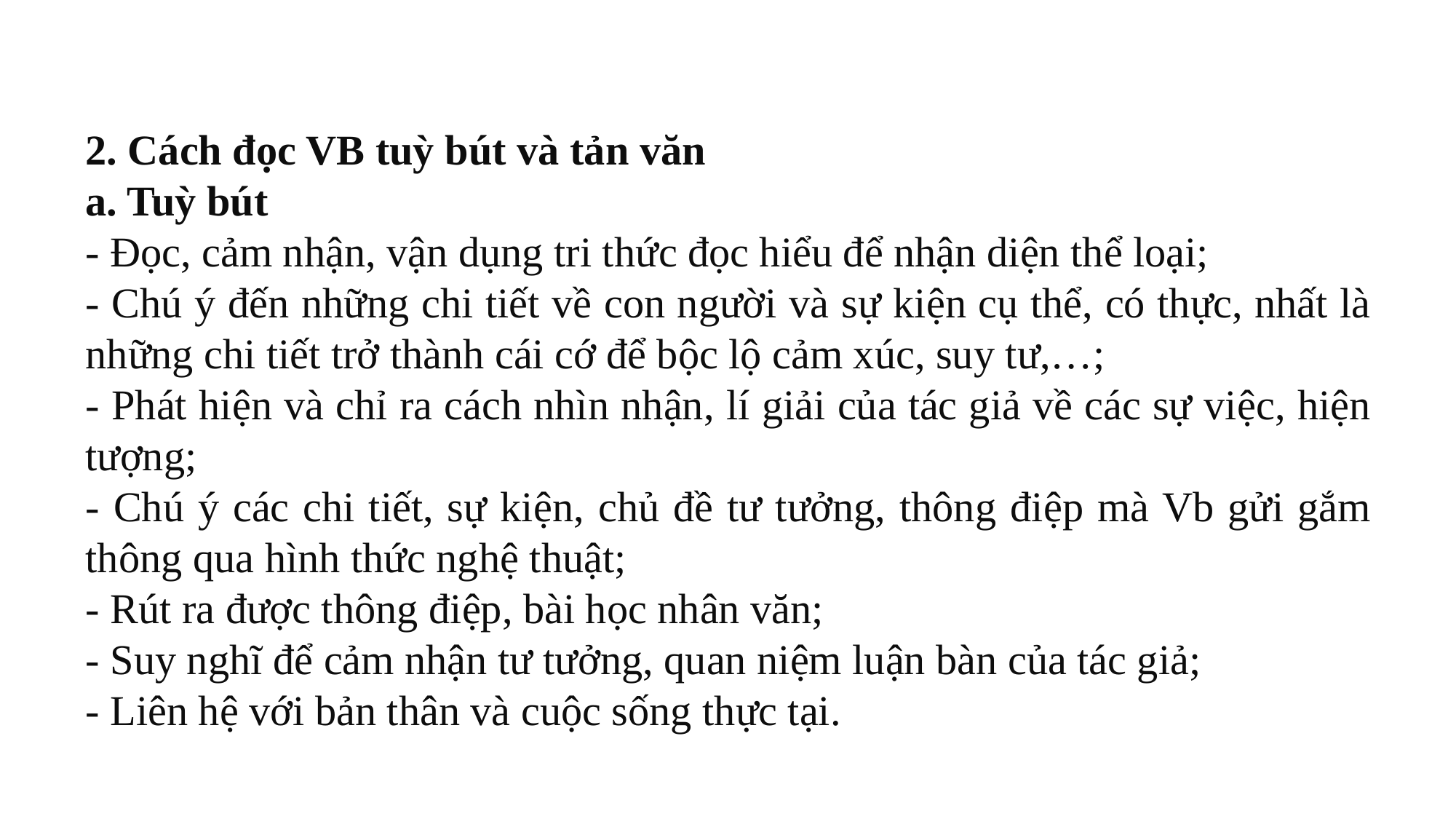

2. Cách đọc VB tuỳ bút và tản văn
a. Tuỳ bút
- Đọc, cảm nhận, vận dụng tri thức đọc hiểu để nhận diện thể loại;
- Chú ý đến những chi tiết về con người và sự kiện cụ thể, có thực, nhất là những chi tiết trở thành cái cớ để bộc lộ cảm xúc, suy tư,…;
- Phát hiện và chỉ ra cách nhìn nhận, lí giải của tác giả về các sự việc, hiện tượng;
- Chú ý các chi tiết, sự kiện, chủ đề tư tưởng, thông điệp mà Vb gửi gắm thông qua hình thức nghệ thuật;
- Rút ra được thông điệp, bài học nhân văn;
- Suy nghĩ để cảm nhận tư tưởng, quan niệm luận bàn của tác giả;
- Liên hệ với bản thân và cuộc sống thực tại.